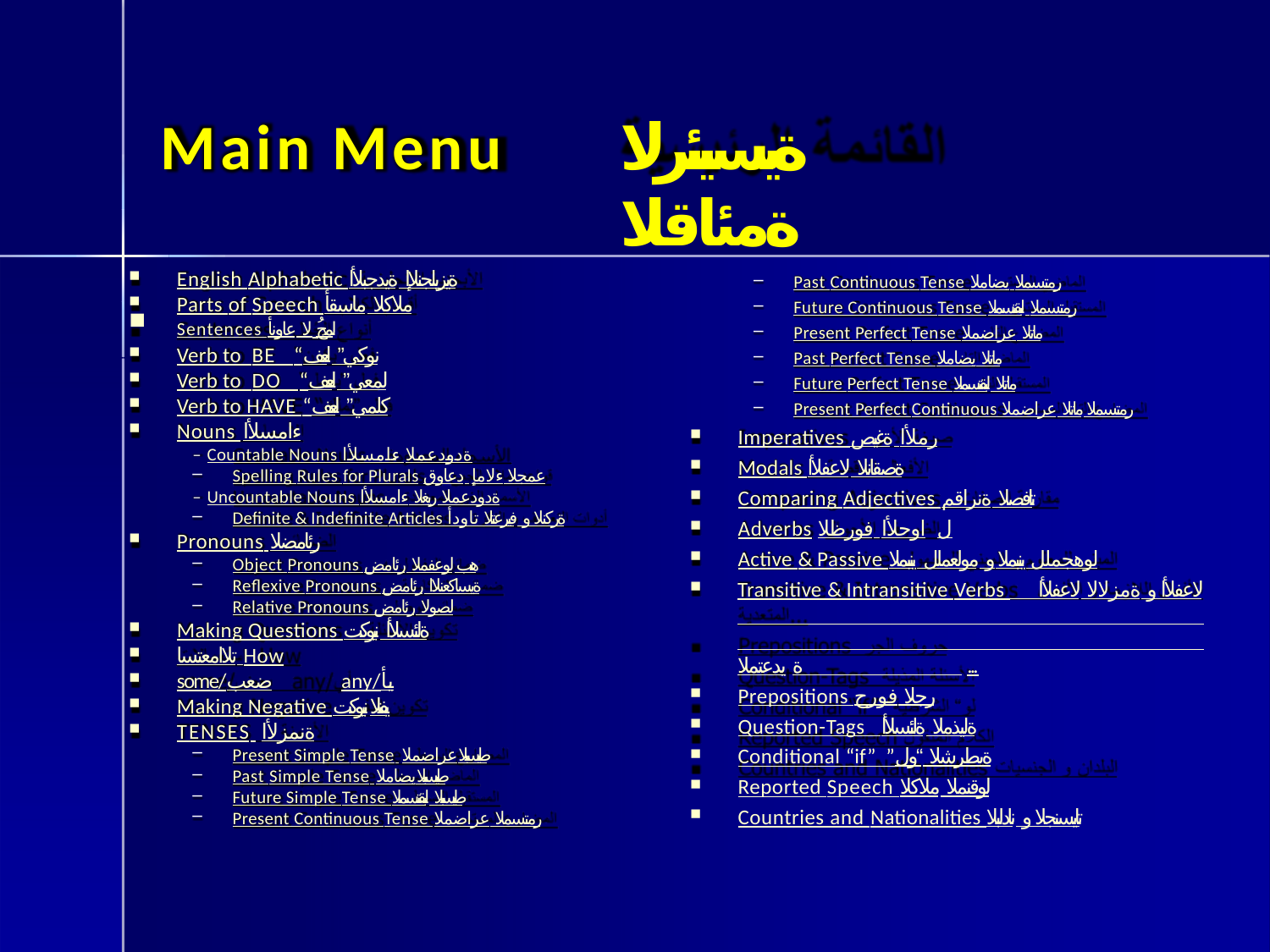

# Main Menu
ةيسيئرلا ةمئاقلا

English Alphabetic ةيزيلجنلإا ةيدجبلأا
Parts of Speech ملاكلا ماسقأ
Sentences لمجُ لا عاونأ
Verb to  BE   “نوكي” لعف
Verb to  DO   “لمعي” لعف
Verb to HAVE “كلمي” لعف
Nouns ءامسلأا
– Countable Nouns ةدودعملا ءامسلأا
Spelling Rules for Plurals عمجلا ءلامإ دعاوق
– Uncountable Nouns ةدودعملا ريغلا ءامسلأا
Definite & Indefinite Articles ةركنلا و فيرعتلا تاودأ
Pronouns رئامضلا
Object Pronouns هب لوعفملا رئامض
Reflexive Pronouns ةيساكعنلاا رئامض
Relative Pronouns لصولا رئامض
Making Questions ةلئسلأا نيوكت
تلاامعتسا How
some/ضعب	any/يأ
Making Negative يفنلا نيوكت
TENSES ةنمزلأا
Present Simple Tense طيسبلا عراضملا
Past Simple Tense طيسبلا يضاملا
Future Simple Tense طيسبلا لبقتسملا
Present Continuous Tense رمتسملا عراضملا

Past Continuous Tense رمتسملا يضاملا
Future Continuous Tense رمتسملا لبقتسملا
Present Perfect Tense ماتلا عراضملا
Past Perfect Tense ماتلا يضاملا
Future Perfect Tense ماتلا لبقتسملا
Present Perfect Continuous رمتسملا ماتلا عراضملا
Imperatives رملأا ةغيص
Modals ةصقانلا لاعفلأا
Comparing Adjectives تافصلا ةنراقم
Adverbs ل اوحلأا فورظلا
Active & Passive لوهجملل ينبملا و مولعملل ينبملا
Transitive & Intransitive Verbs لاعفلأا و ةمزلالا لاعفلأا                                                                                                                                                                                                                                                                                                                                                                                                                                                                                                                                                                                                                                                                                                                                                                                                                                                                                                                                                                                                                                                                                                                                                                                                                                                                                                                                                                                                                                                                                                                                                                                                                                                                                                                                                                                                                                                                                                                                                                                                                                                                                                                                                                                                                                                                                                                                                                                                                                                                                                                                                                                                                                                                                                                                                                                                                                                                                                                                                                                                                                                                                                                                                                                                                                                                                                                                                                                                                                                                                                                                                                                                                                                                                                                                                                                                                                                                                                                                                                                                                                                                                                                                                                                                                                                                                                                                                                                                                                                                                                                                                                                                                                                                                                                                                                                                                                                                                                                                                                                                                                                                                                                                                                                                                                                                                                                                                                                                                                                                                                                                                                                                                                                                                                                                                                                                                                                                                                                                                                                                                                                                                                                                                                                                                                                                                                                                                                                                                                                                                                                                                                                                                                                                                                                                                                                                                                                                                                                                                                                                                                                                                                                                                                                                                                                                                                                                                                                                                                                                                                                                                                                                                                                                                                                                                                                                                                                                                                                                                                                                                                                                                                                                                                                                                                                                                                                                                                                                                                                                                                                                                                                                                                                                                                                                                                                                                                                                                                                                                                                                                                                                                                                                                                                               ة يدعتملا...
Prepositions رجلا فورح
Question-Tags   ةليذملا ةلئسلأا
Conditional “if”  ”ةيطرشلا “ول
Reported Speech لوقنملا ملاكلا
Countries and Nationalities تايسنجلا و نادلبلا